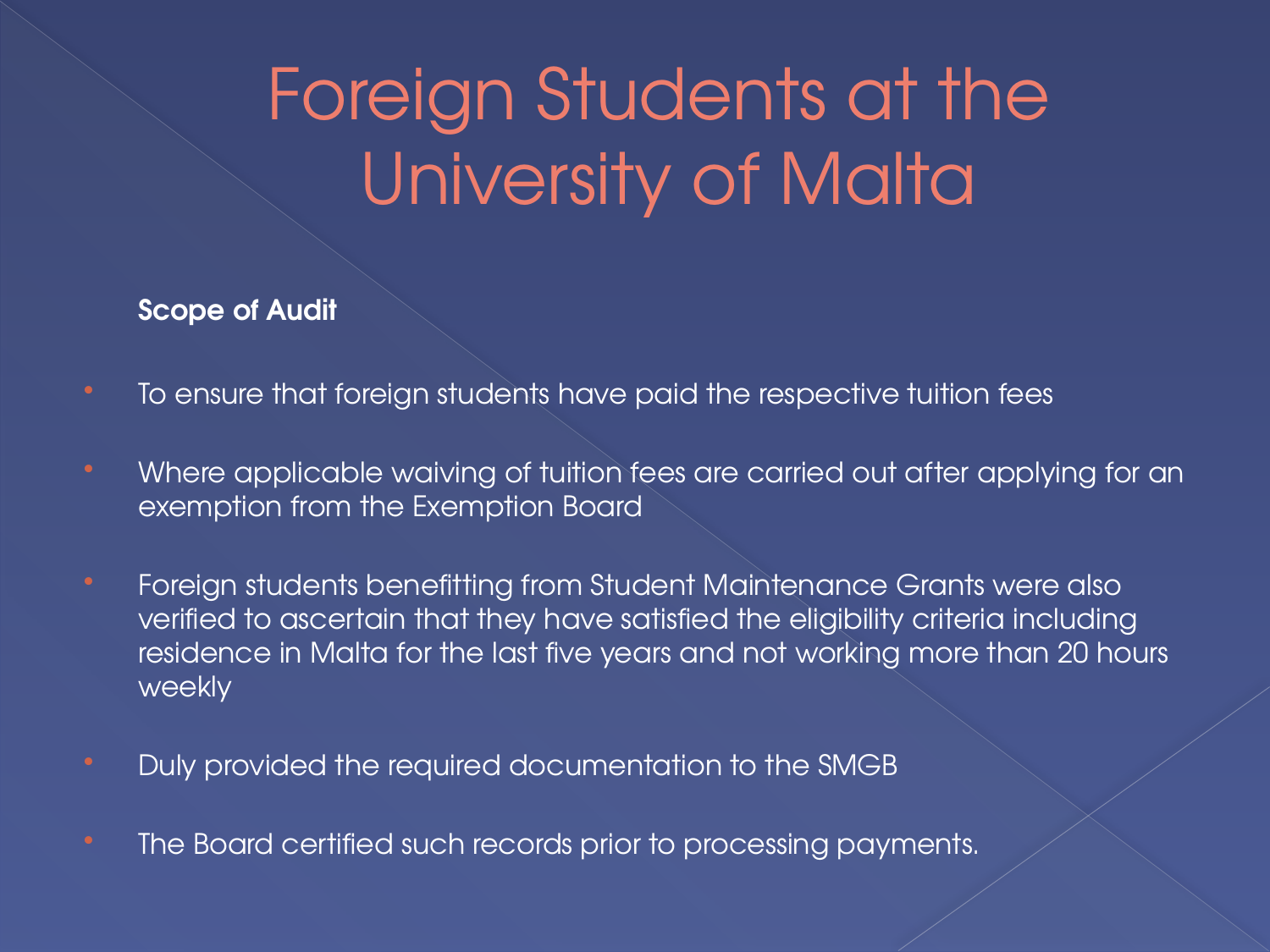

# Foreign Students at the University of Malta
	Scope of Audit

To ensure that foreign students have paid the respective tuition fees

Where applicable waiving of tuition fees are carried out after applying for an exemption from the Exemption Board

Foreign students benefitting from Student Maintenance Grants were also verified to ascertain that they have satisfied the eligibility criteria including residence in Malta for the last five years and not working more than 20 hours weekly

Duly provided the required documentation to the SMGB

The Board certified such records prior to processing payments.